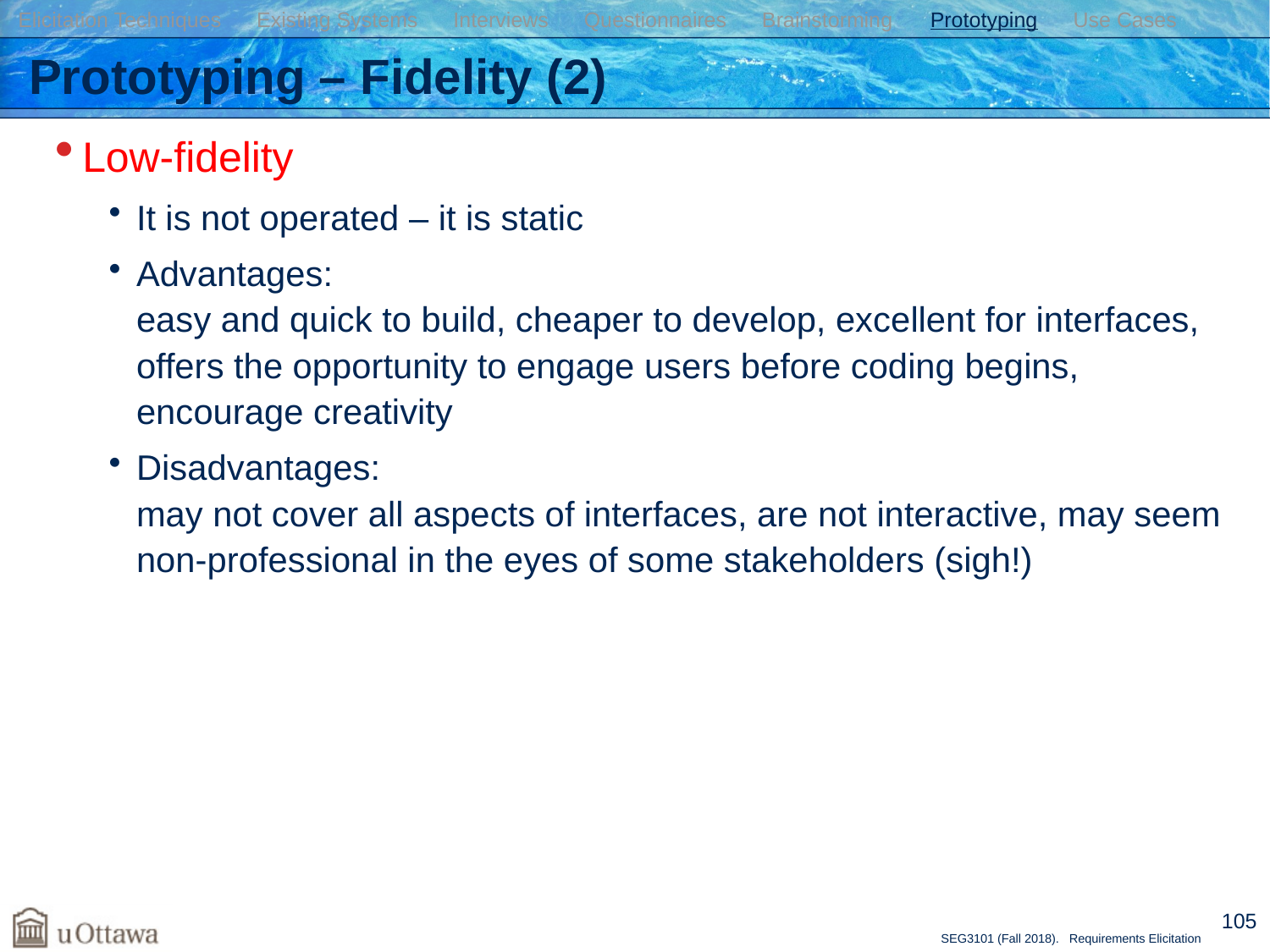

Elicitation Techniques      Existing Systems      Interviews      Questionnaires      Brainstorming      Prototyping      Use Cases
# Prototyping – Fidelity (2)
Low-fidelity
It is not operated – it is static
Advantages:
easy and quick to build, cheaper to develop, excellent for interfaces, offers the opportunity to engage users before coding begins, encourage creativity
Disadvantages:
may not cover all aspects of interfaces, are not interactive, may seem non-professional in the eyes of some stakeholders (sigh!)
105